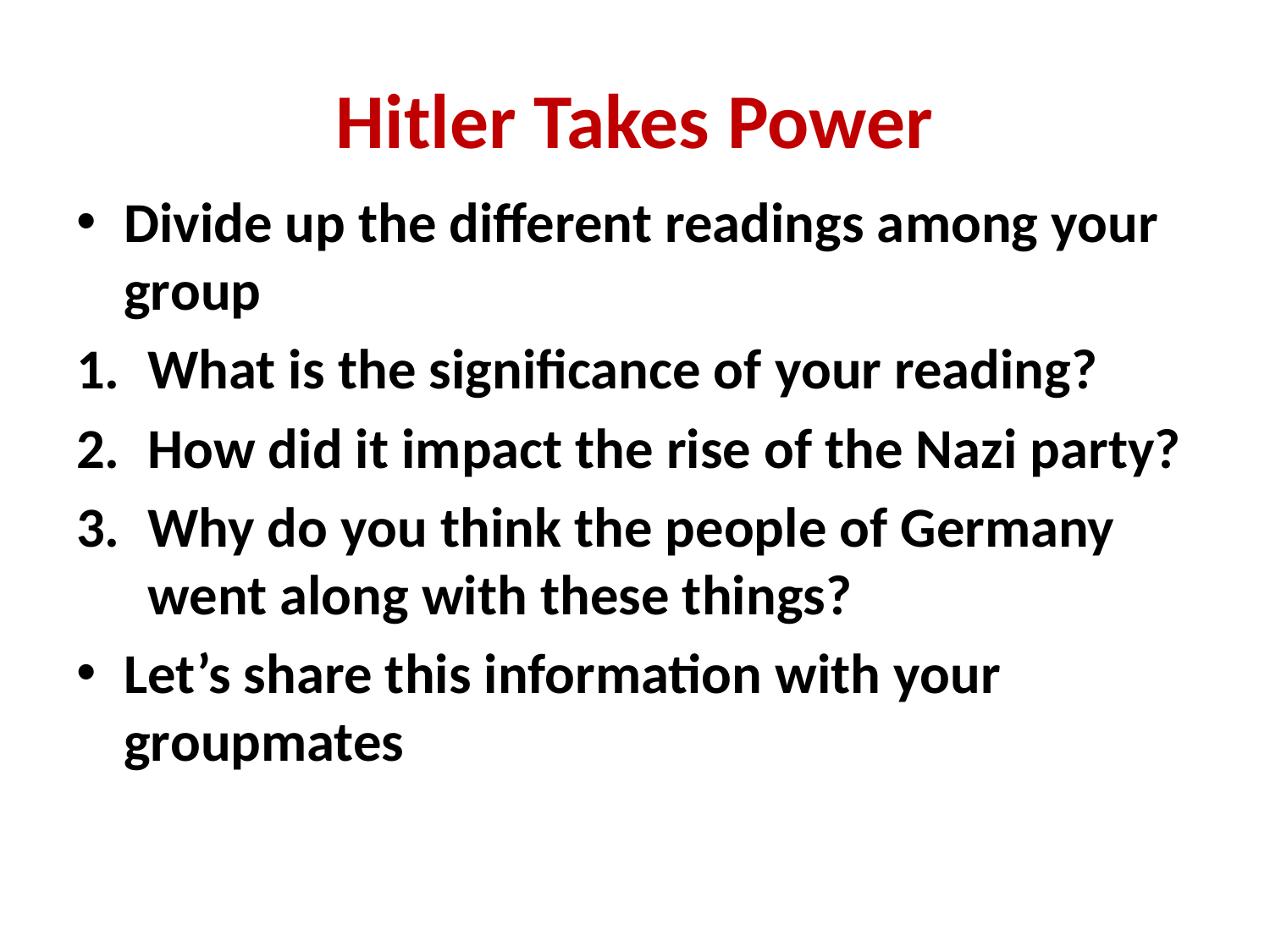

# Hitler Takes Power
Divide up the different readings among your group
What is the significance of your reading?
How did it impact the rise of the Nazi party?
Why do you think the people of Germany went along with these things?
Let’s share this information with your groupmates